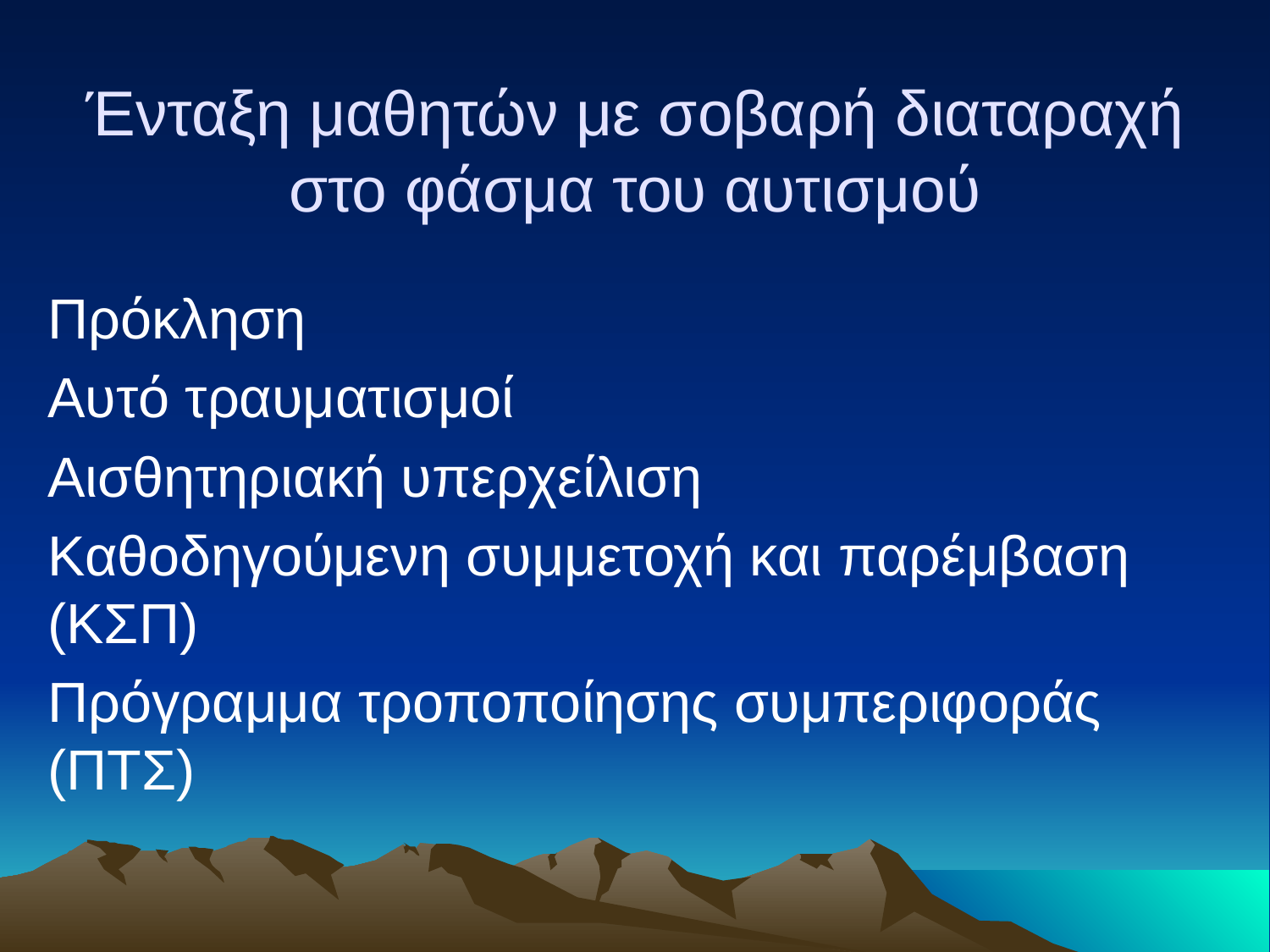

# Ένταξη μαθητών με σοβαρή διαταραχή στο φάσμα του αυτισμού
Πρόκληση
Αυτό τραυματισμοί
Αισθητηριακή υπερχείλιση
Καθοδηγούμενη συμμετοχή και παρέμβαση (ΚΣΠ)
Πρόγραμμα τροποποίησης συμπεριφοράς (ΠΤΣ)